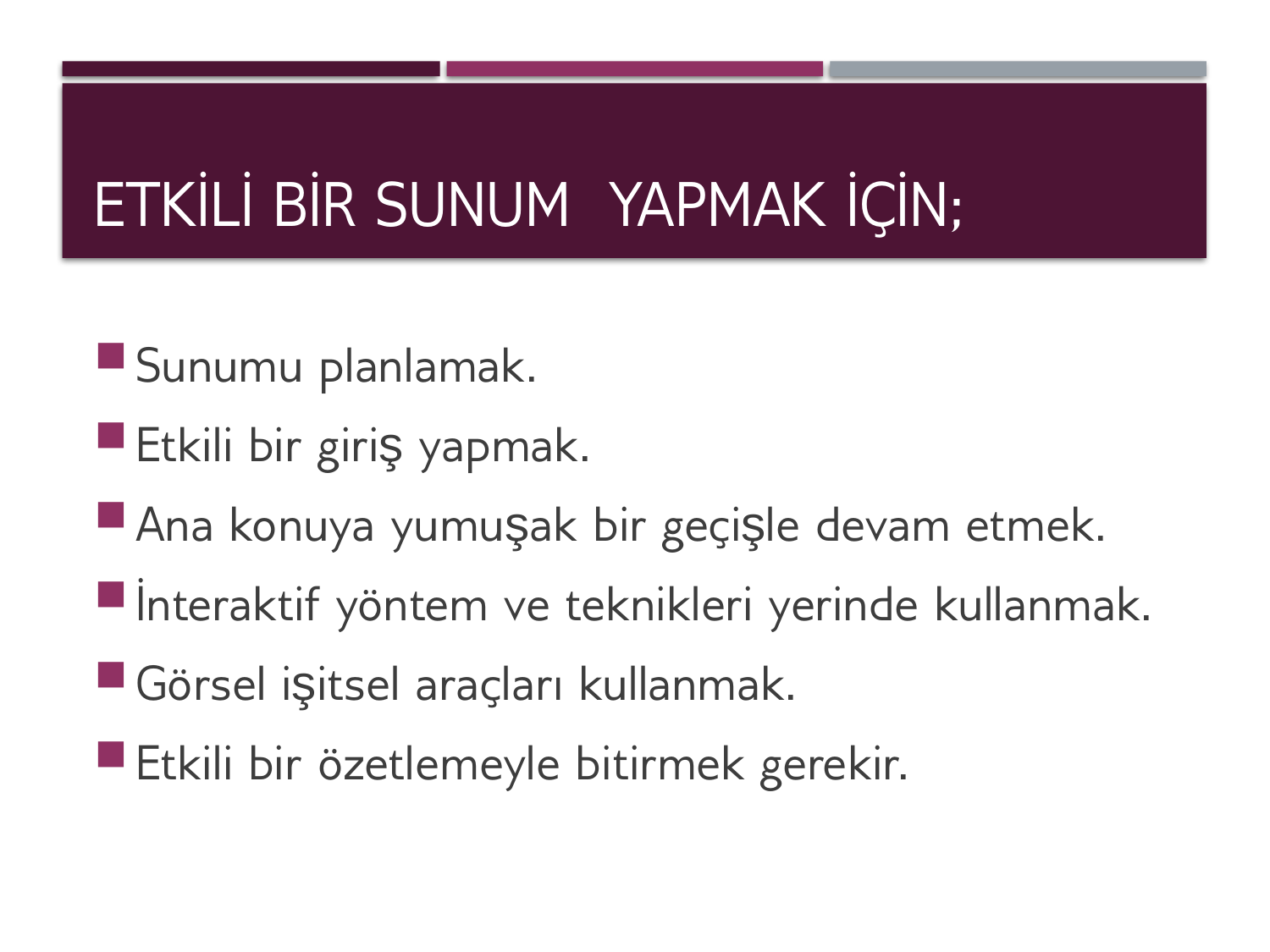

# Etkili bir sunum  yapmak için;
Sunumu planlamak.
Etkili bir giriş yapmak.
Ana konuya yumuşak bir geçişle devam etmek.
İnteraktif yöntem ve teknikleri yerinde kullanmak.
Görsel işitsel araçları kullanmak.
Etkili bir özetlemeyle bitirmek gerekir.